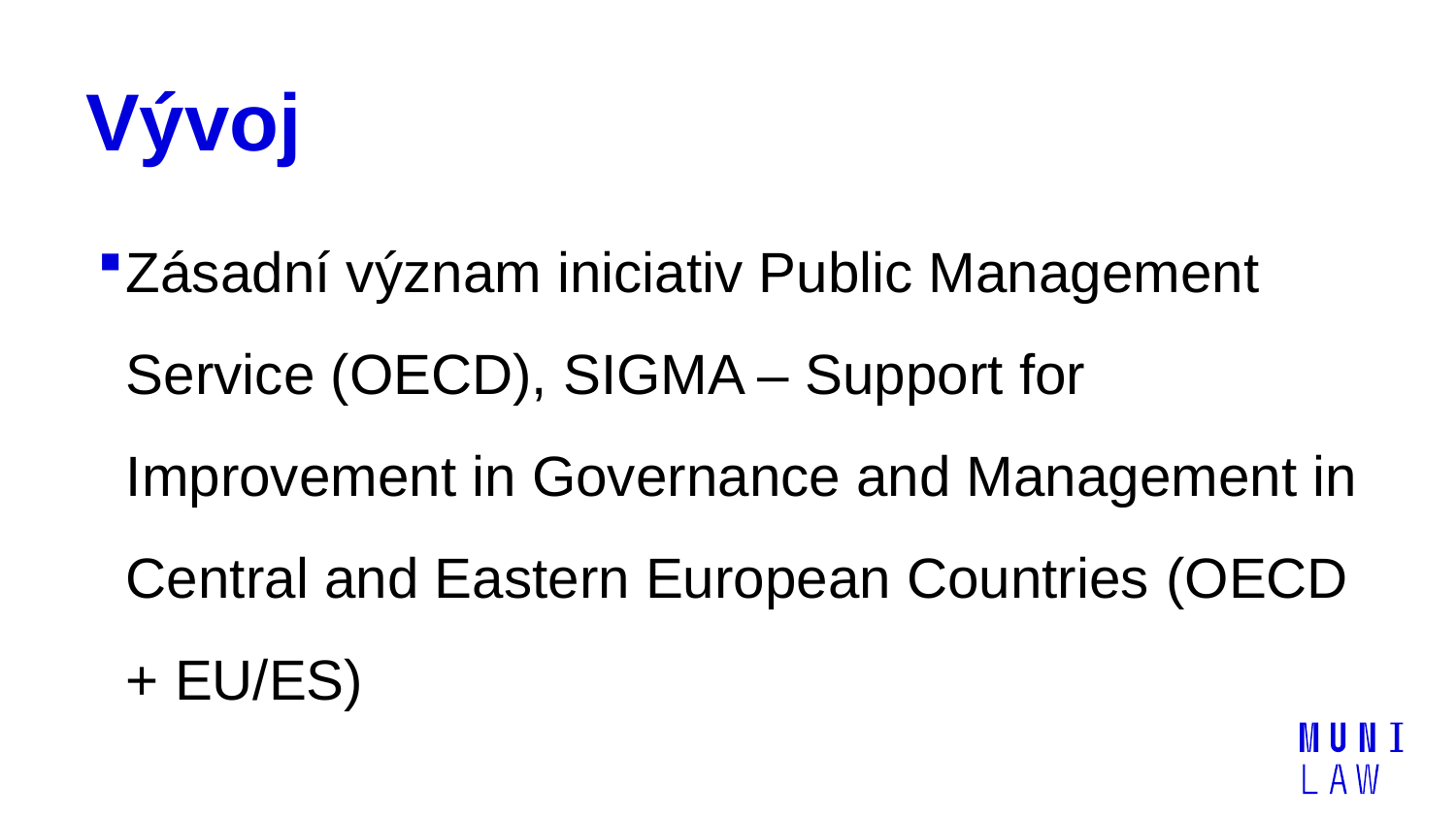

# Vývoj
Zásadní význam iniciativ Public Management Service (OECD), SIGMA – Support for Improvement in Governance and Management in Central and Eastern European Countries (OECD + EU/ES)